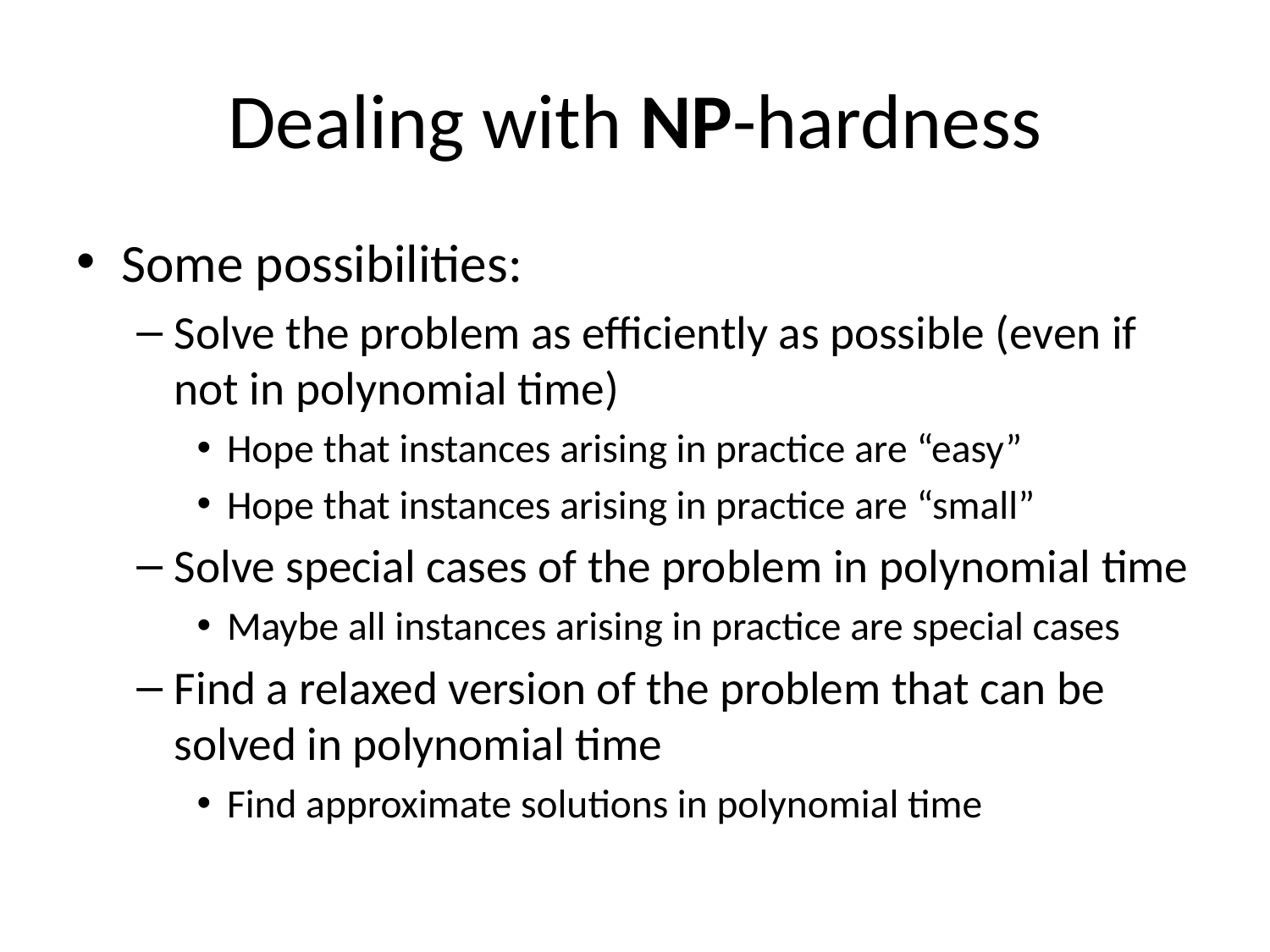

# Dealing with NP-hardness
Some possibilities:
Solve the problem as efficiently as possible (even if not in polynomial time)
Hope that instances arising in practice are “easy”
Hope that instances arising in practice are “small”
Solve special cases of the problem in polynomial time
Maybe all instances arising in practice are special cases
Find a relaxed version of the problem that can be solved in polynomial time
Find approximate solutions in polynomial time